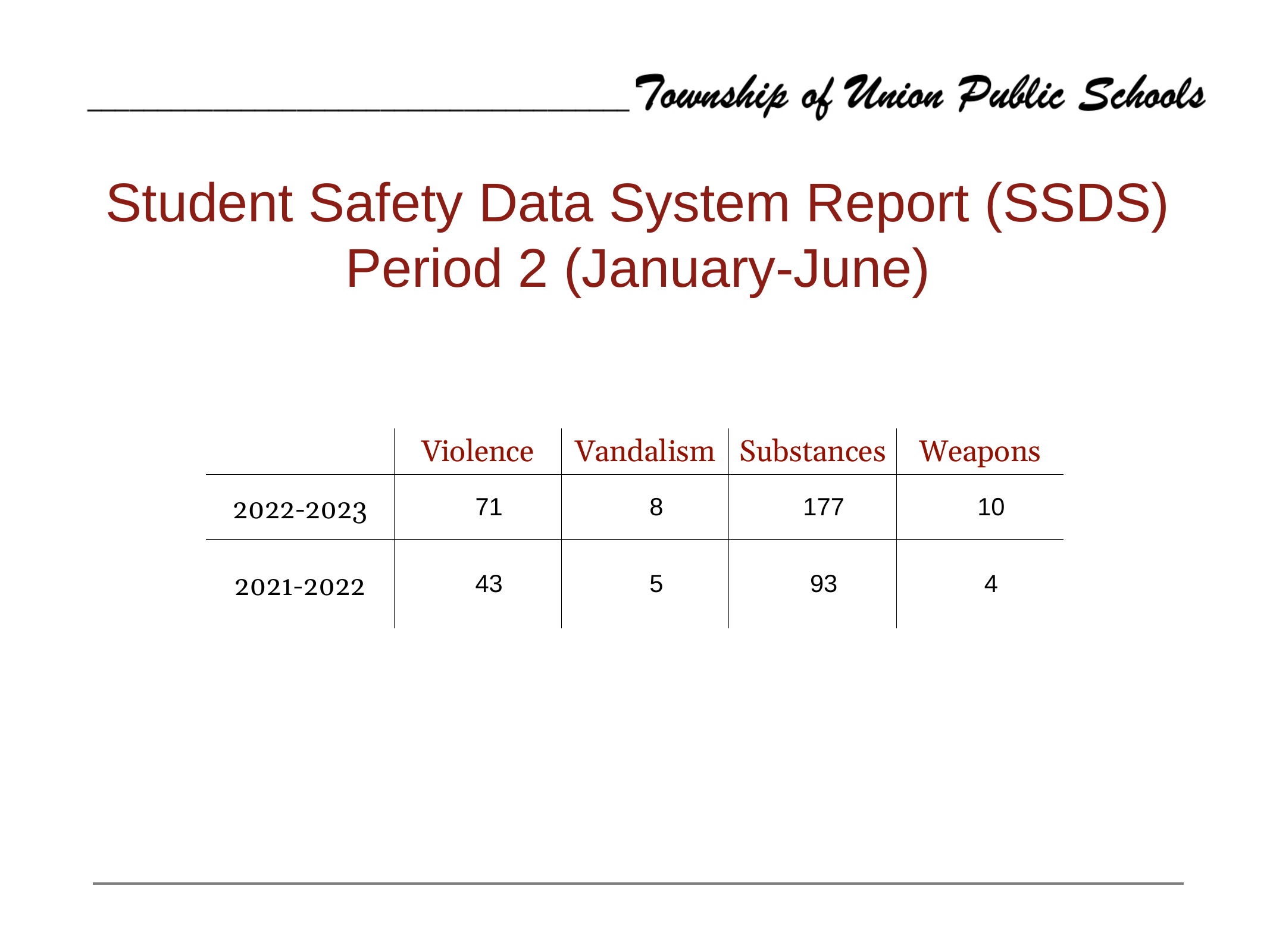

Student Safety Data System Report (SSDS)
Period 2 (January-June)
|  | Violence | Vandalism | Substances | Weapons |
| --- | --- | --- | --- | --- |
| 2022-2023 | 71 | 8 | 177 | 10 |
| 2021-2022 | 43 | 5 | 93 | 4 |